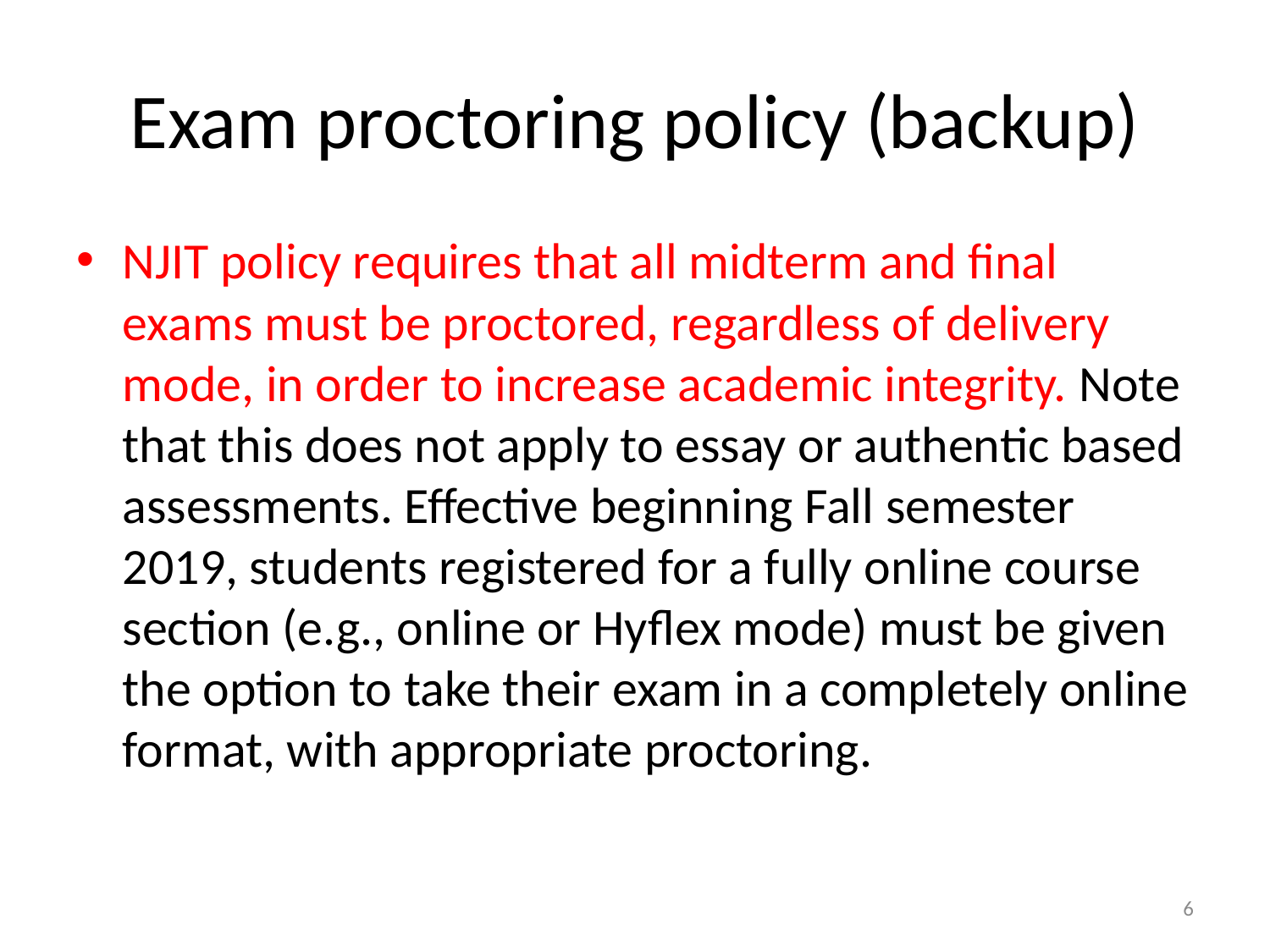

# Exam proctoring policy (backup)
NJIT policy requires that all midterm and final exams must be proctored, regardless of delivery mode, in order to increase academic integrity. Note that this does not apply to essay or authentic based assessments. Effective beginning Fall semester 2019, students registered for a fully online course section (e.g., online or Hyflex mode) must be given the option to take their exam in a completely online format, with appropriate proctoring.
6